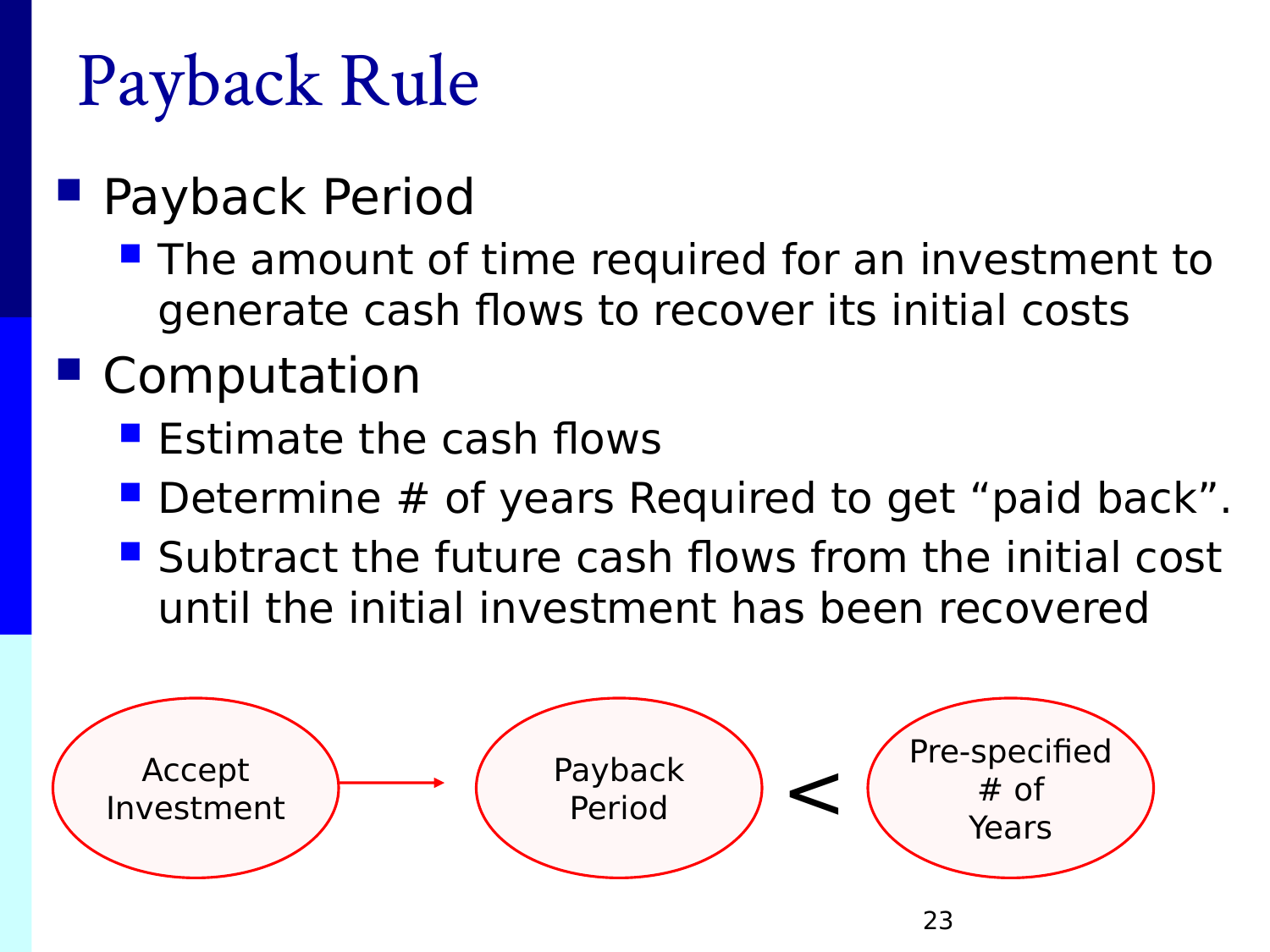

# Payback Rule
Payback Period
The amount of time required for an investment to generate cash flows to recover its initial costs
Computation
Estimate the cash flows
Determine # of years Required to get “paid back”.
Subtract the future cash flows from the initial cost until the initial investment has been recovered

Accept
Investment

Payback
Period
Pre-specified
# of
Years
<
23